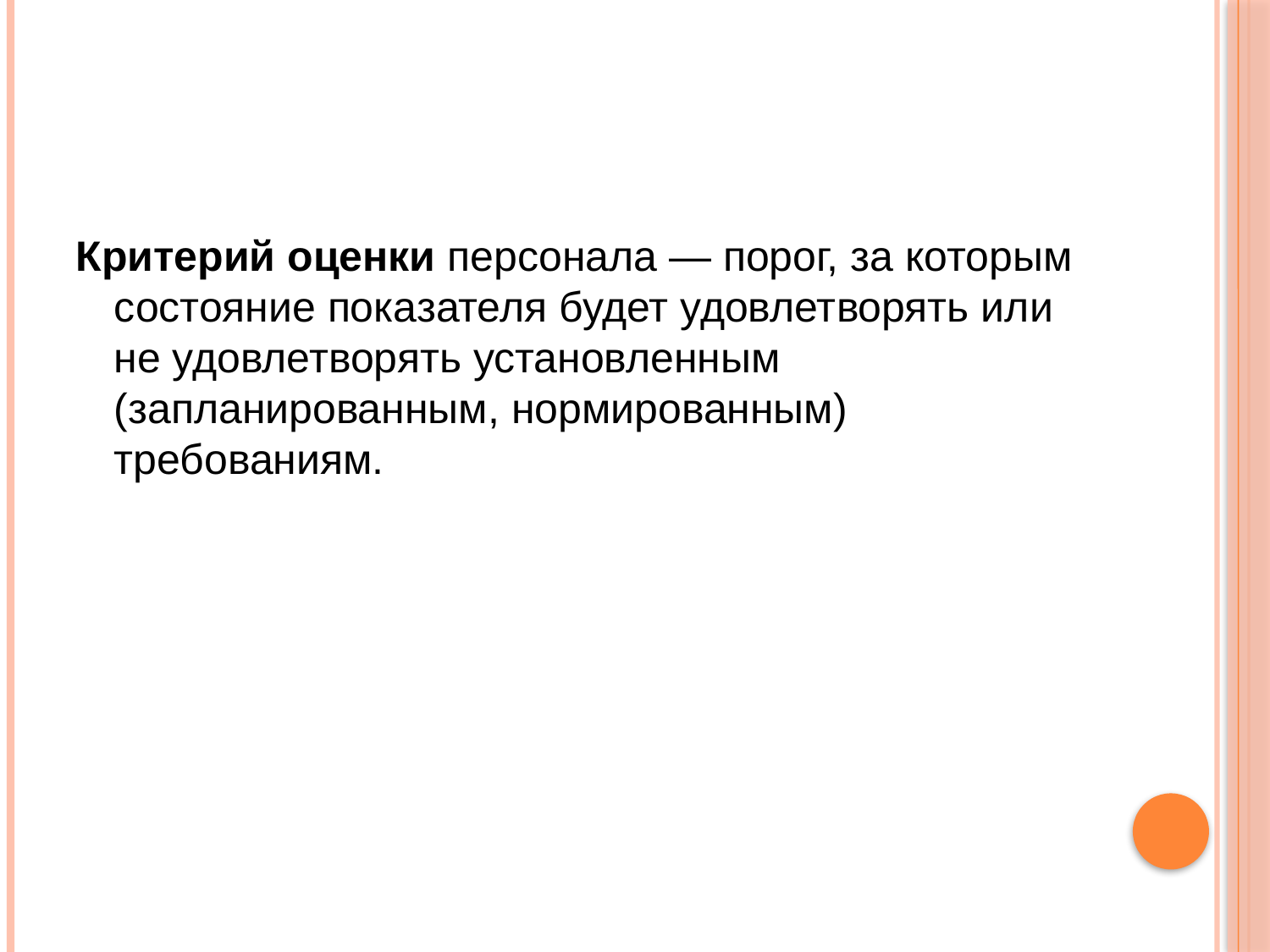

#
Критерий оценки персонала — порог, за которым состояние показателя будет удовлетворять или не удовлетворять установленным (запланированным, нормированным) требованиям.